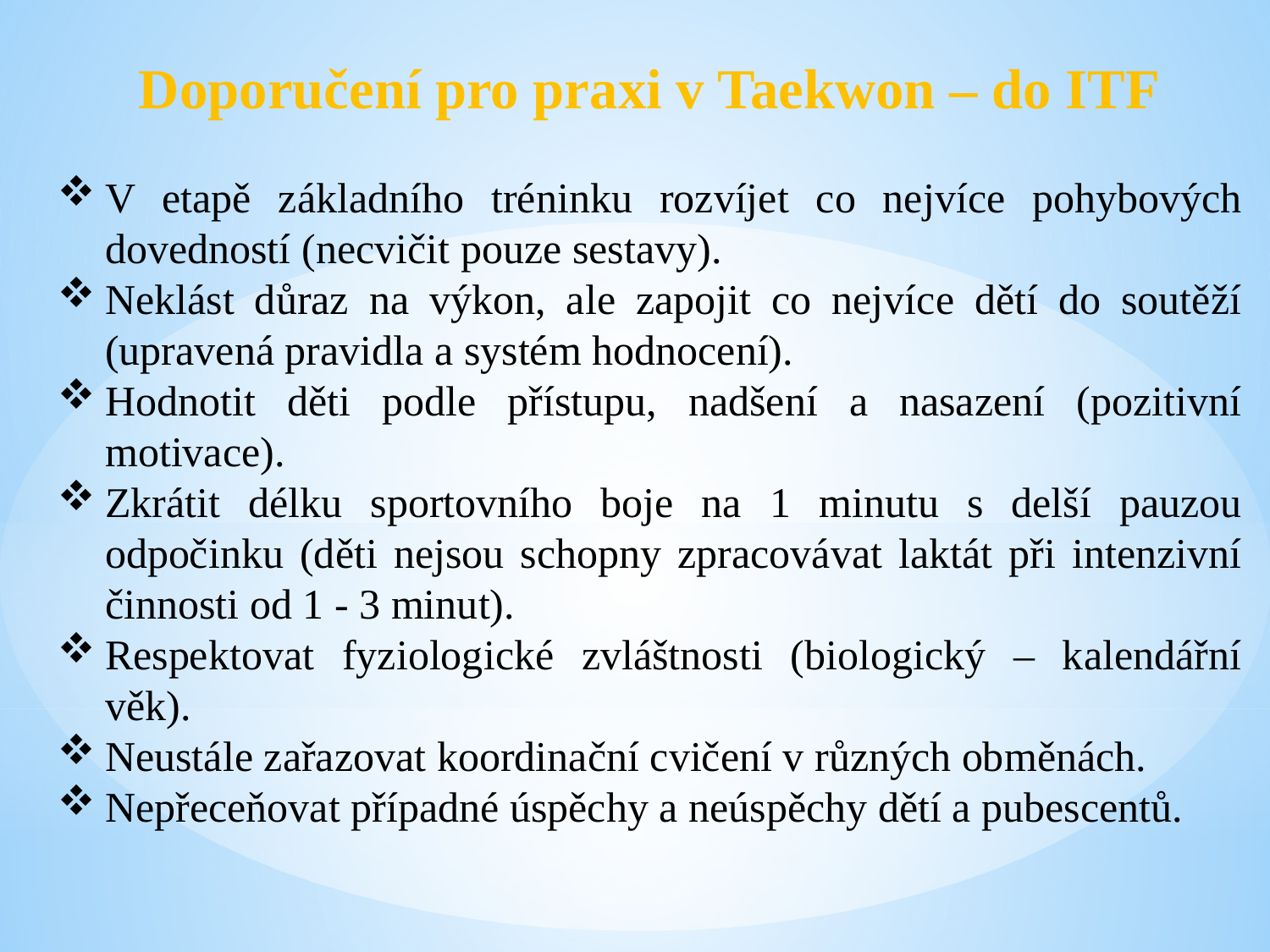

Doporučení pro praxi v Taekwon – do ITF

V etapě základního tréninku rozvíjet co nejvíce pohybových dovedností (necvičit pouze sestavy).
Neklást důraz na výkon, ale zapojit co nejvíce dětí do soutěží (upravená pravidla a systém hodnocení).
Hodnotit děti podle přístupu, nadšení a nasazení (pozitivní motivace).
Zkrátit délku sportovního boje na 1 minutu s delší pauzou odpočinku (děti nejsou schopny zpracovávat laktát při intenzivní činnosti od 1 - 3 minut).
Respektovat fyziologické zvláštnosti (biologický – kalendářní věk).
Neustále zařazovat koordinační cvičení v různých obměnách.
Nepřeceňovat případné úspěchy a neúspěchy dětí a pubescentů.